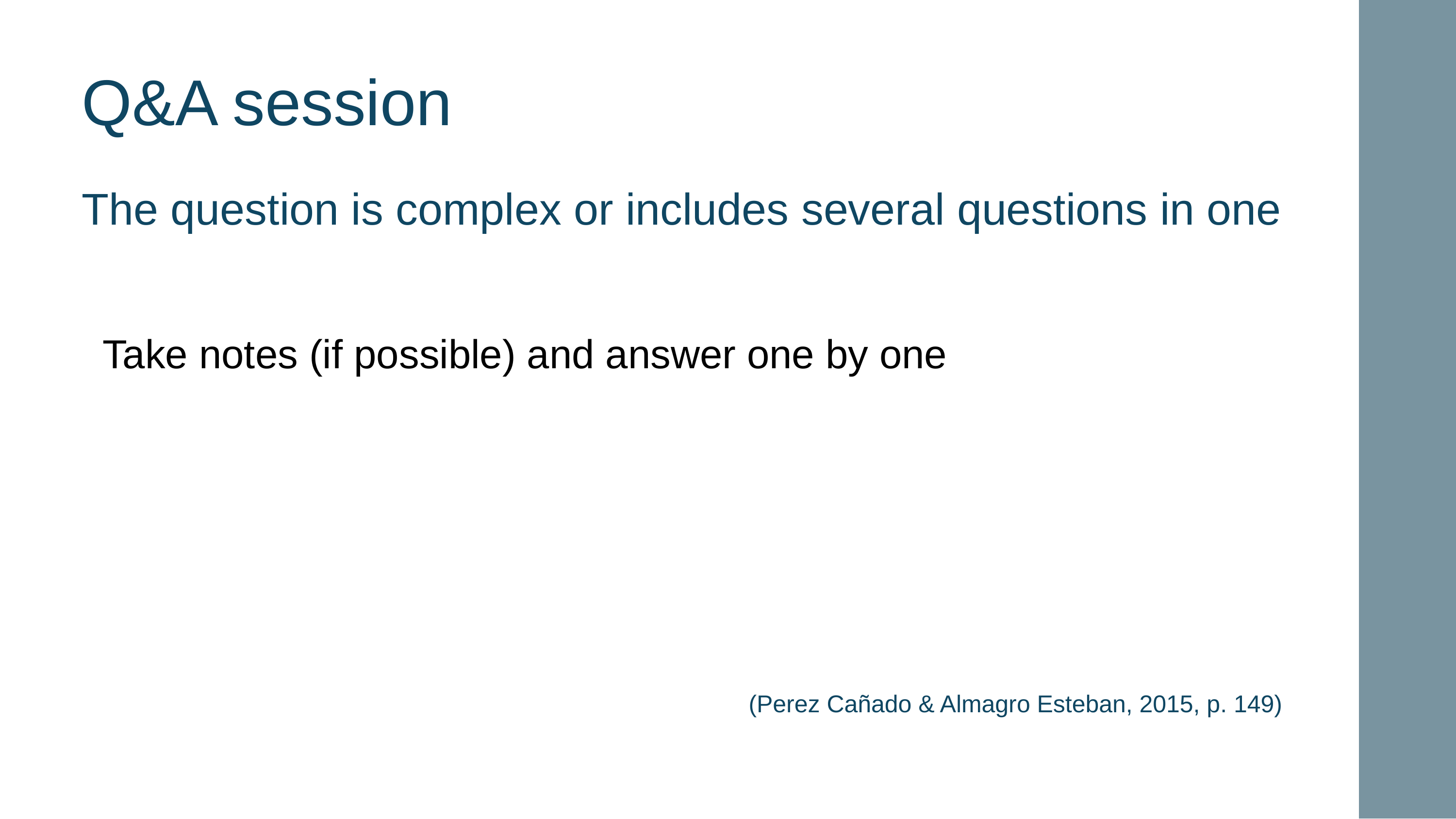

Q&A session
The question is complex or includes several questions in one

Take notes (if possible) and answer one by one
(Perez Cañado & Almagro Esteban, 2015, p. 149)